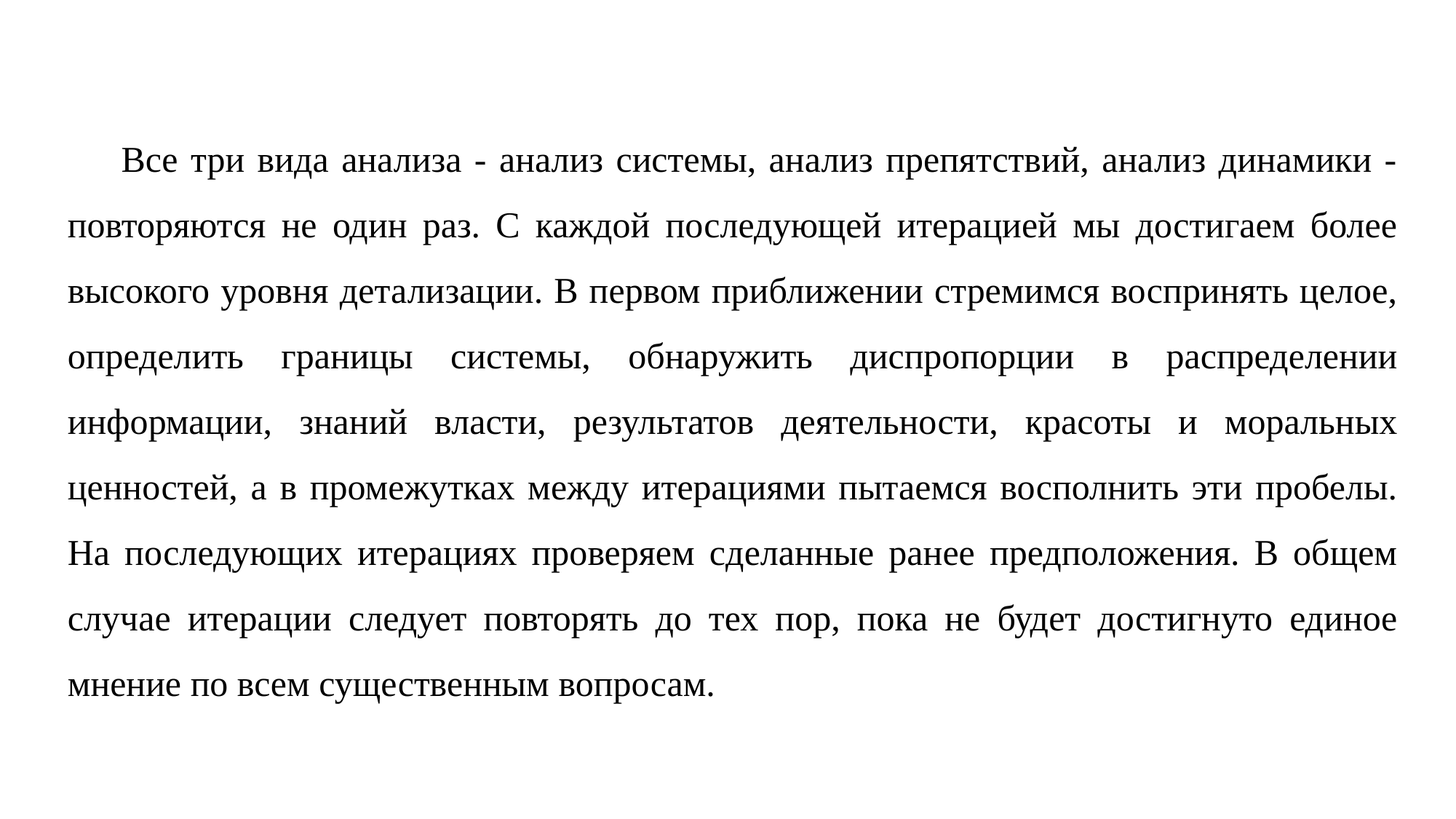

Все три вида анализа - анализ системы, анализ препятствий, анализ динамики - повторяются не один раз. С каждой последующей итерацией мы достигаем более высокого уровня детализации. В первом приближении стремимся воспринять целое, определить границы системы, обнаружить диспропорции в распределении информации, знаний власти, результатов деятельности, красоты и моральных ценностей, а в промежутках между итерациями пытаемся восполнить эти пробелы. На последующих итерациях проверяем сделанные ранее предположения. В общем случае итерации следует повторять до тех пор, пока не будет достигнуто единое мнение по всем существенным вопросам.